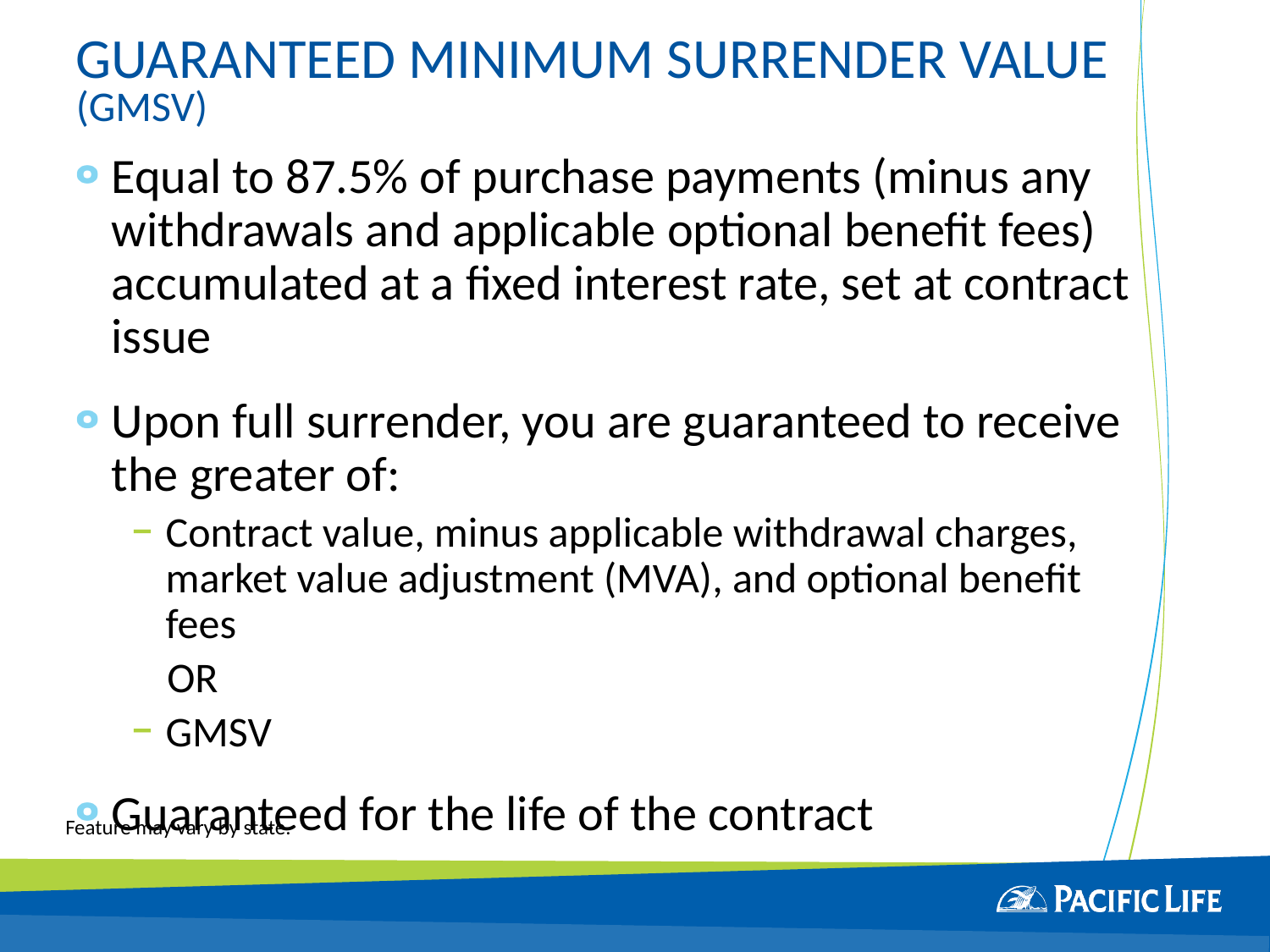

# GUARANTEED MINIMUM SURRENDER VALUE (GMSV)
Equal to 87.5% of purchase payments (minus any withdrawals and applicable optional benefit fees) accumulated at a fixed interest rate, set at contract issue
Upon full surrender, you are guaranteed to receive the greater of:
Contract value, minus applicable withdrawal charges, market value adjustment (MVA), and optional benefit fees
OR
GMSV
Guaranteed for the life of the contract

Feature may vary by state.